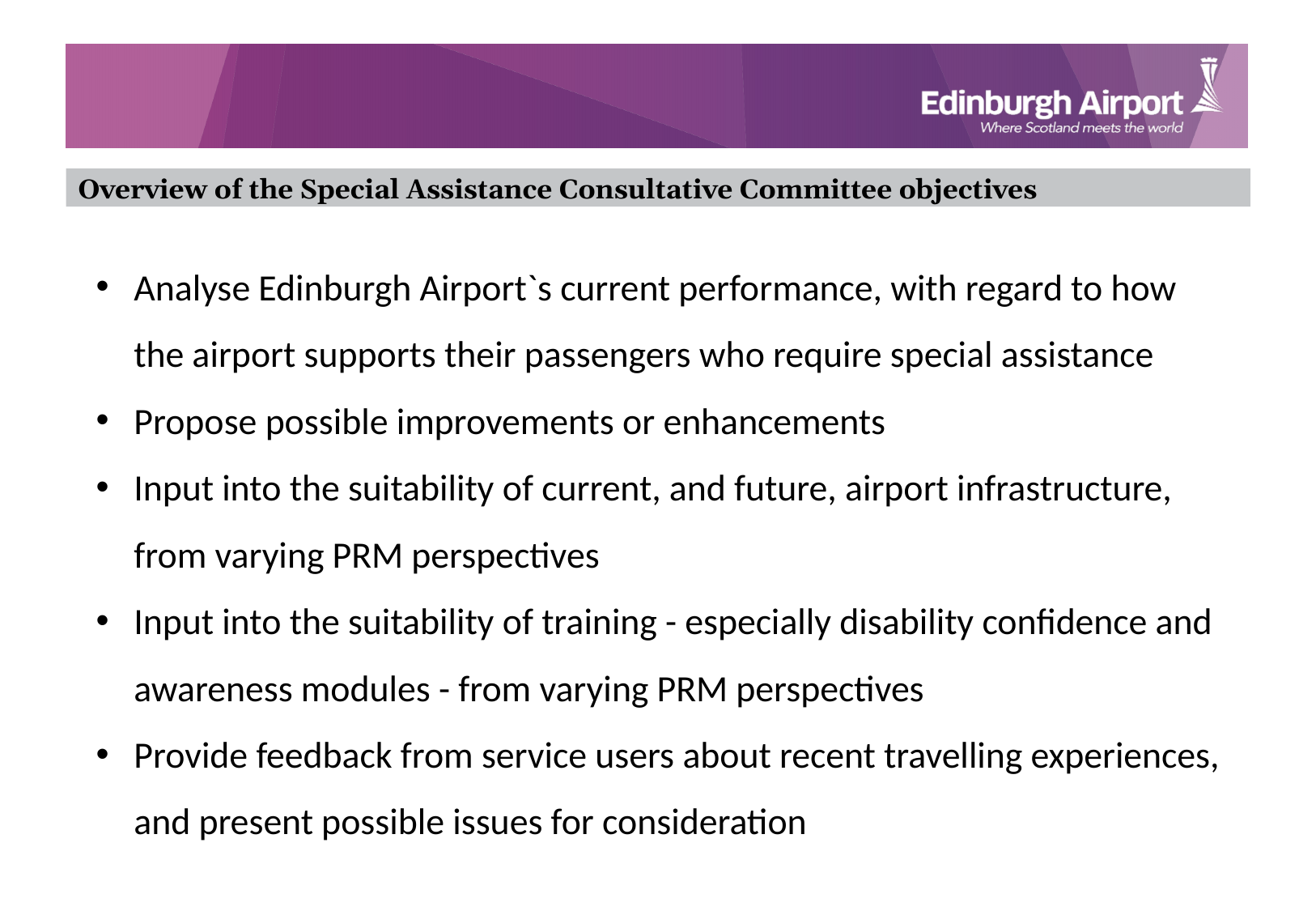

Overview of the Special Assistance Consultative Committee objectives
Analyse Edinburgh Airport`s current performance, with regard to how the airport supports their passengers who require special assistance
Propose possible improvements or enhancements
Input into the suitability of current, and future, airport infrastructure, from varying PRM perspectives
Input into the suitability of training - especially disability confidence and awareness modules - from varying PRM perspectives
Provide feedback from service users about recent travelling experiences, and present possible issues for consideration